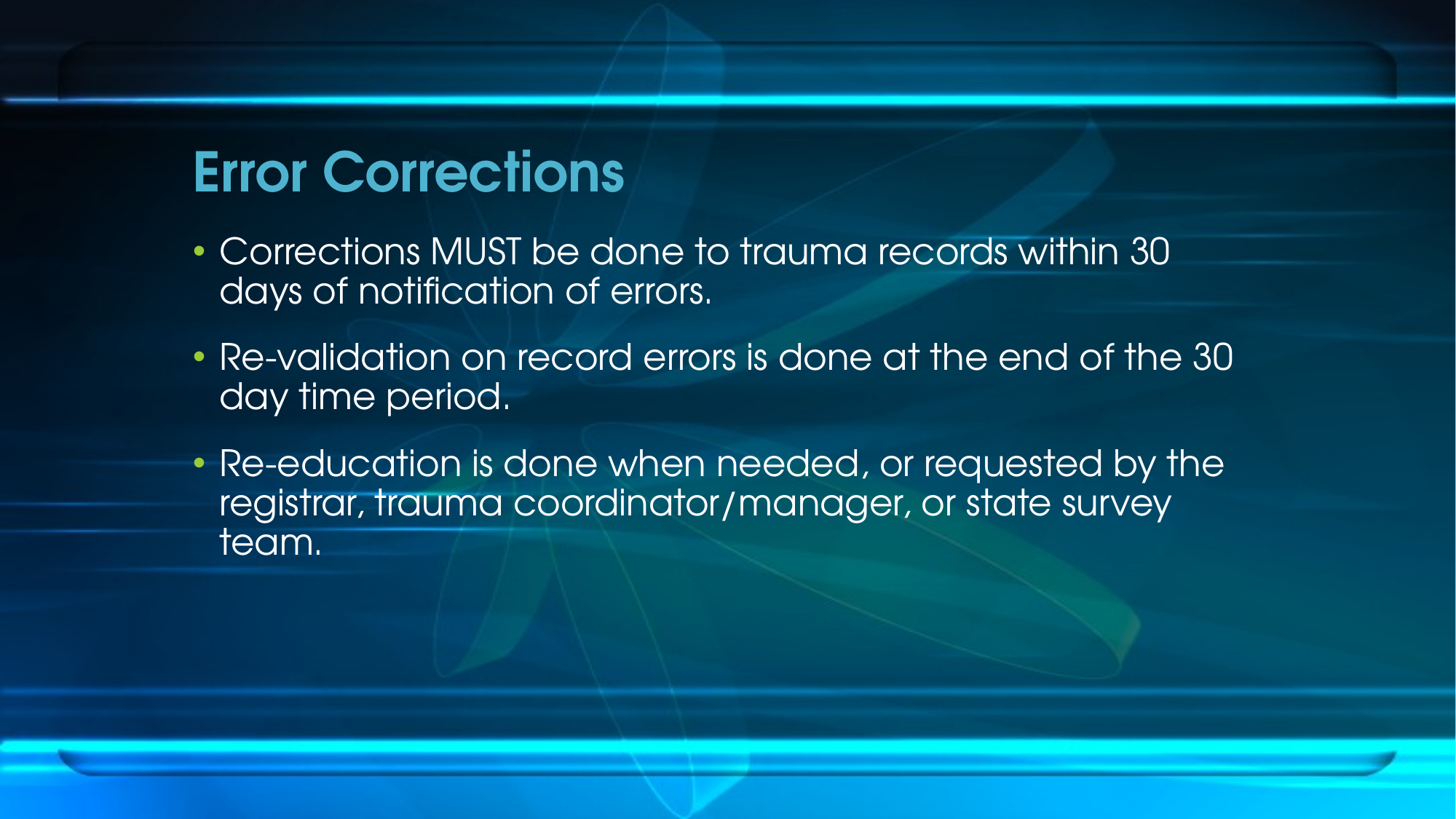

# Error Corrections
Corrections MUST be done to trauma records within 30 days of notification of errors.
Re-validation on record errors is done at the end of the 30 day time period.
Re-education is done when needed, or requested by the registrar, trauma coordinator/manager, or state survey team.